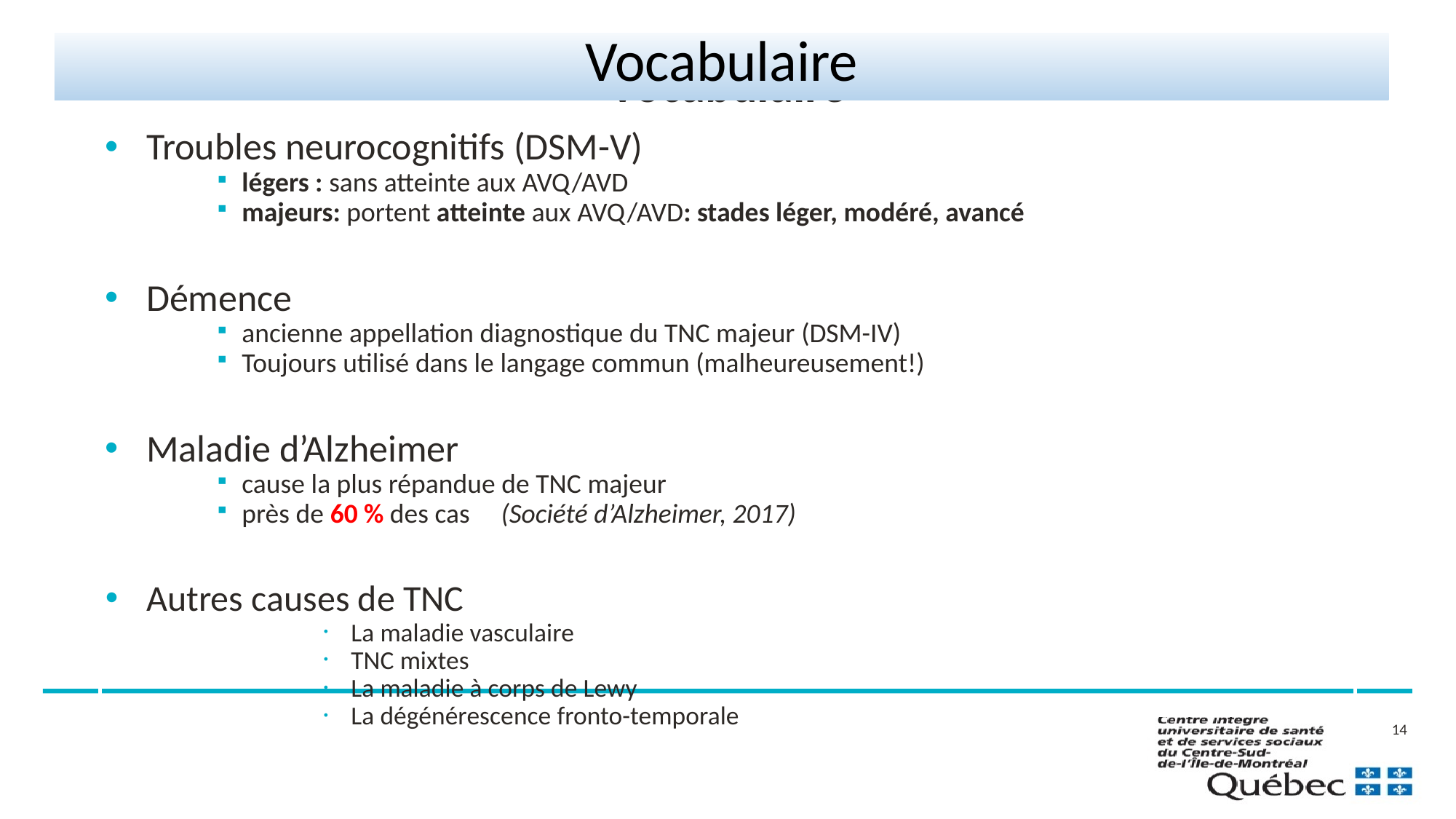

Vocabulaire
# Vocabulaire
Troubles neurocognitifs (DSM-V)
légers : sans atteinte aux AVQ/AVD
majeurs: portent atteinte aux AVQ/AVD: stades léger, modéré, avancé

Démence
ancienne appellation diagnostique du TNC majeur (DSM-IV)
Toujours utilisé dans le langage commun (malheureusement!)

Maladie d’Alzheimer
cause la plus répandue de TNC majeur
près de 60 % des cas     (Société d’Alzheimer, 2017)

Autres causes de TNC
La maladie vasculaire
TNC mixtes
La maladie à corps de Lewy
La dégénérescence fronto-temporale
14